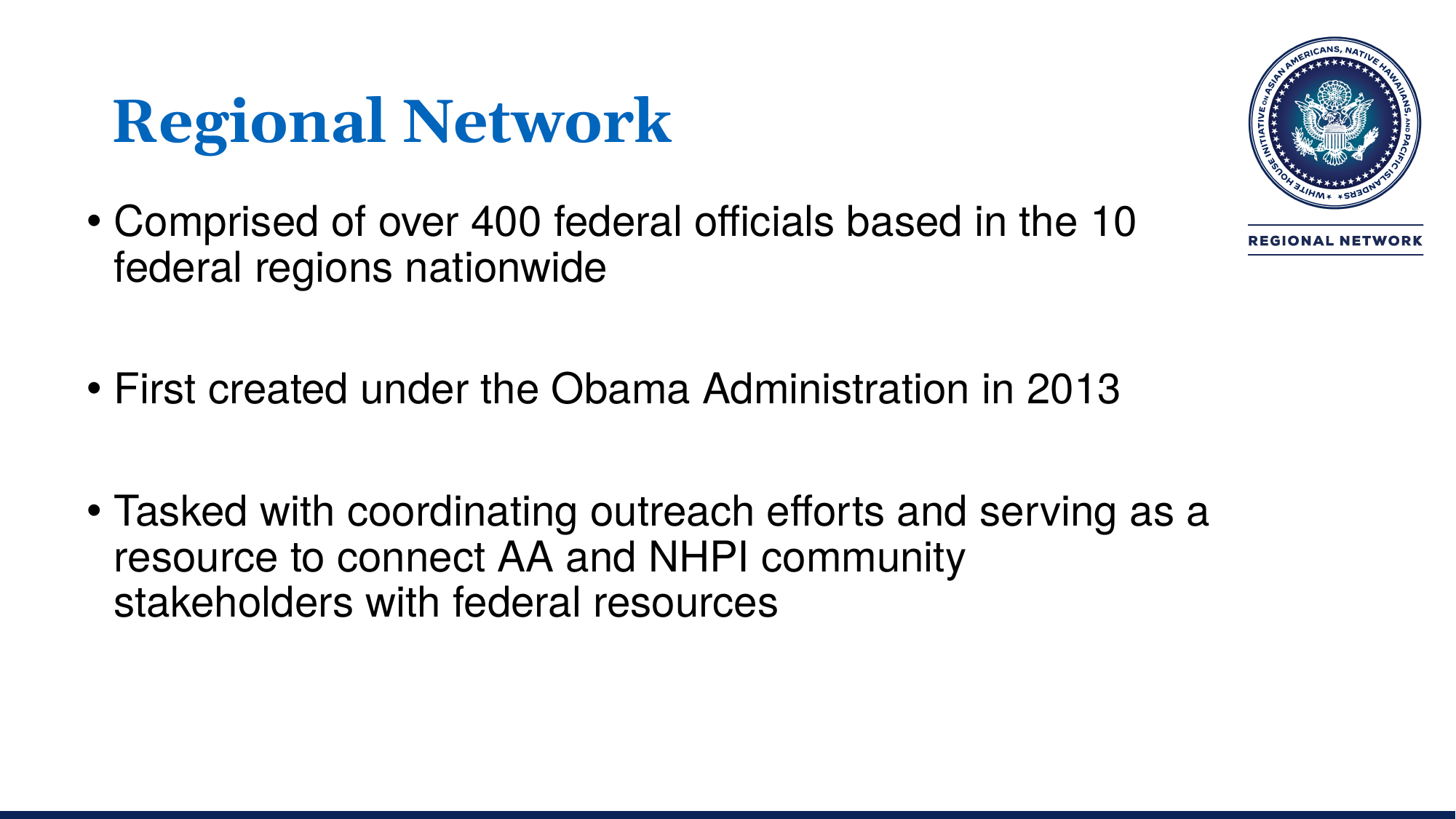

# Regional Network
Comprised of over 400 federal officials based in the 10 federal regions nationwide

First created under the Obama Administration in 2013

Tasked with coordinating outreach efforts and serving as a resource to connect AA and NHPI community stakeholders with federal resources